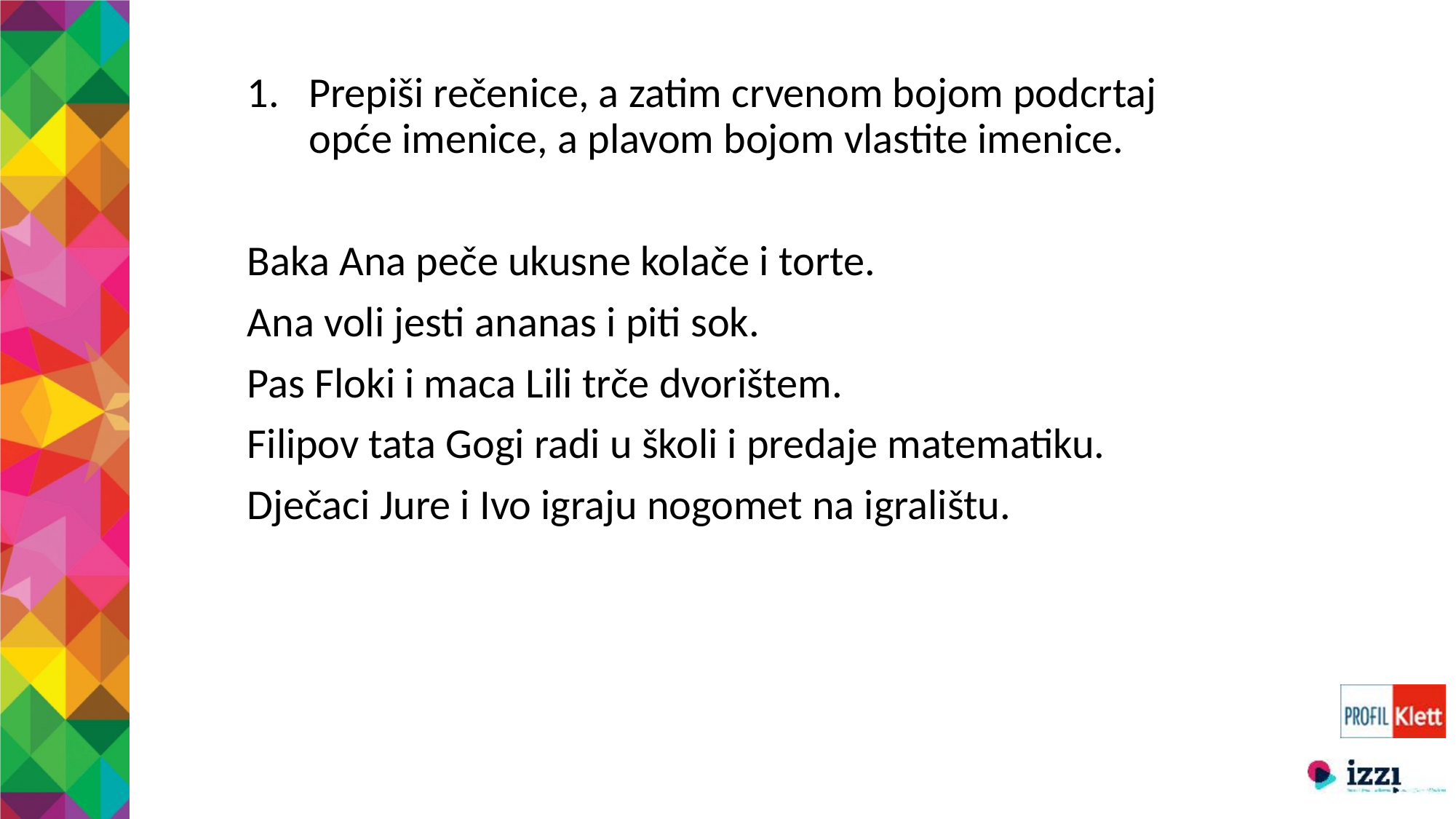

Prepiši rečenice, a zatim crvenom bojom podcrtaj opće imenice, a plavom bojom vlastite imenice.

Baka Ana peče ukusne kolače i torte.
Ana voli jesti ananas i piti sok.
Pas Floki i maca Lili trče dvorištem.
Filipov tata Gogi radi u školi i predaje matematiku.
Dječaci Jure i Ivo igraju nogomet na igralištu.